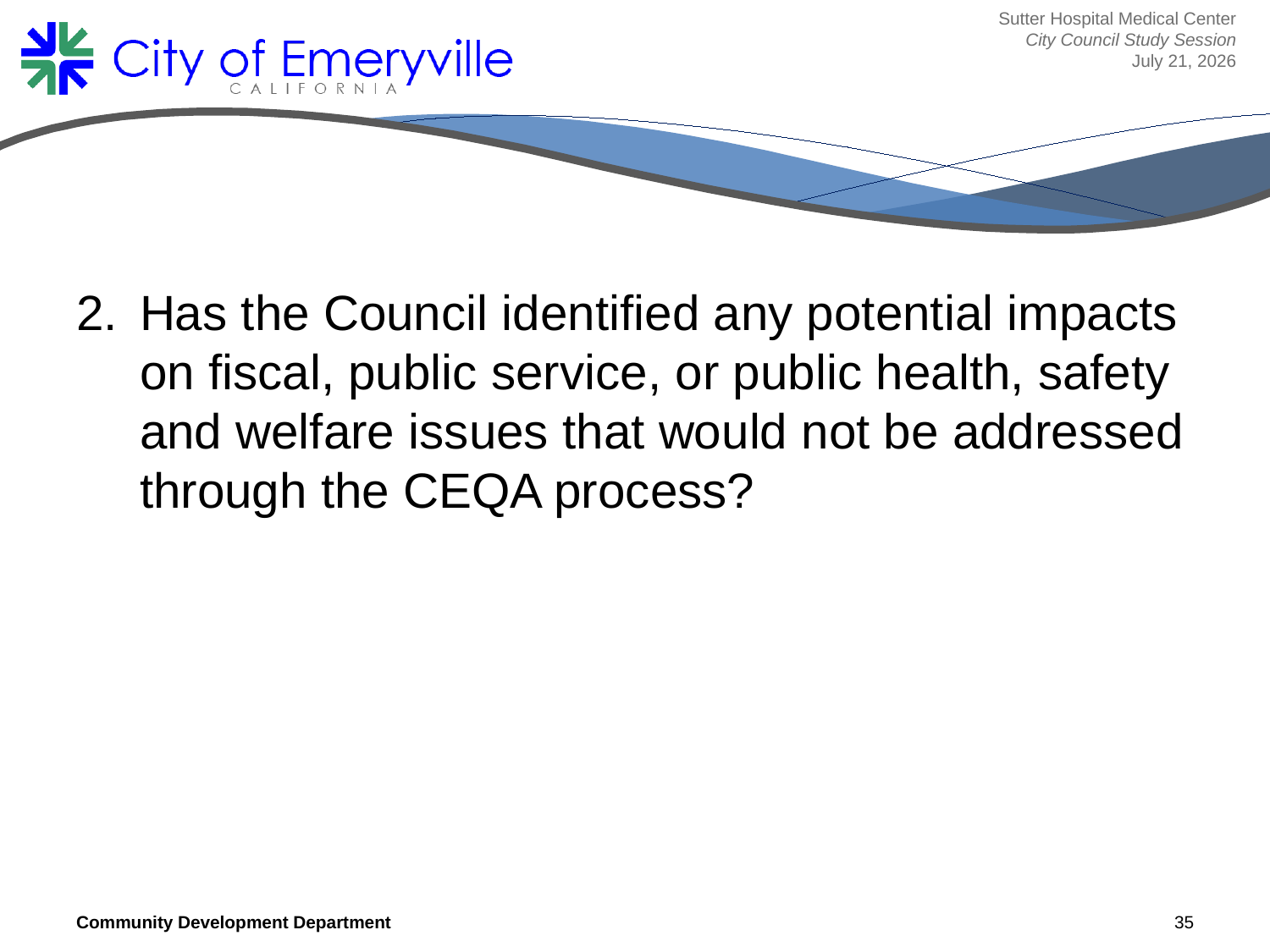

Sutter Hospital Medical Center
City Council Study Session
July 21, 2026
2.	Has the Council identified any potential impacts on fiscal, public service, or public health, safety and welfare issues that would not be addressed through the CEQA process?

Community Development Department
35